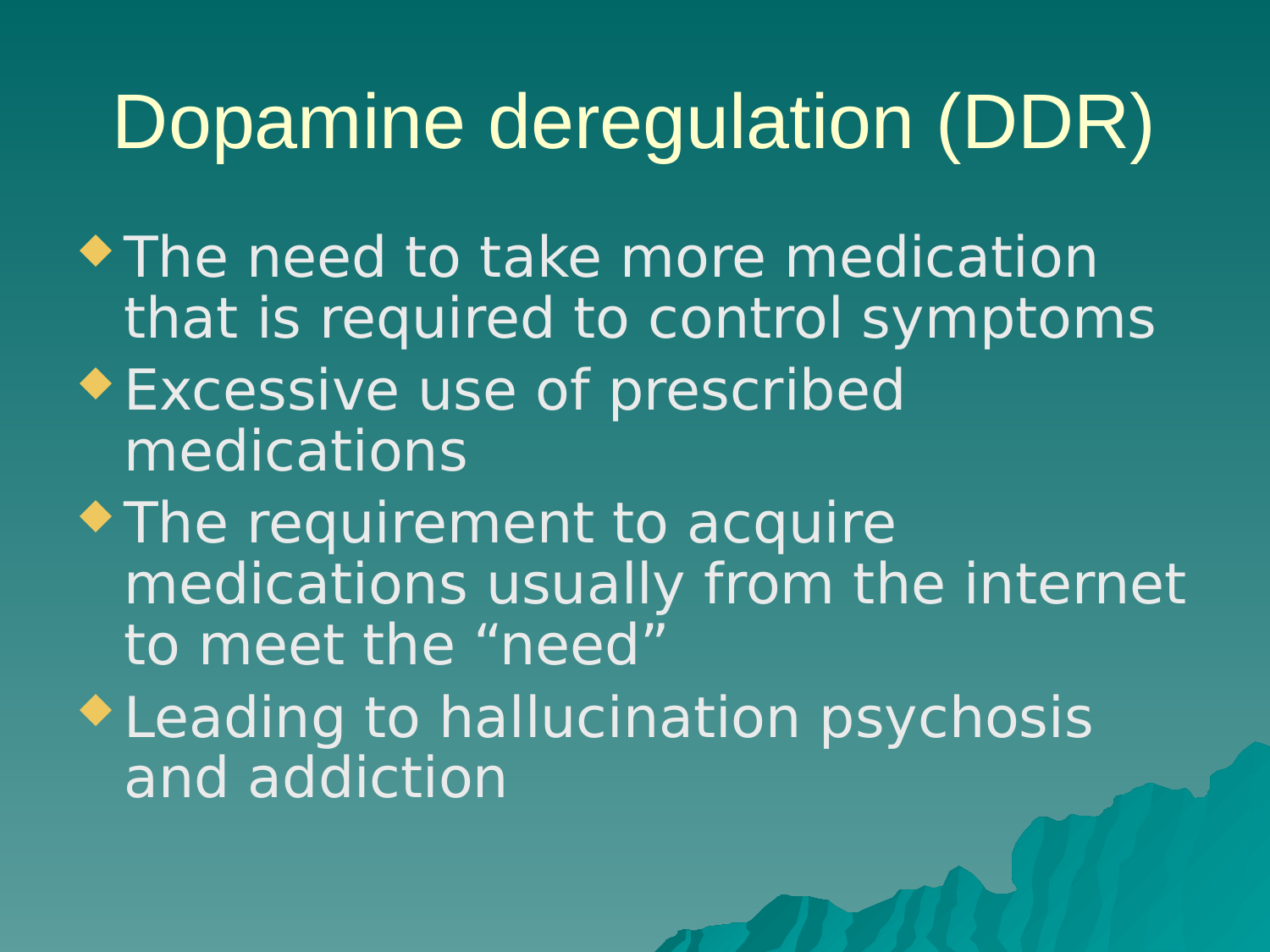

# Dopamine deregulation (DDR)
The need to take more medication that is required to control symptoms
Excessive use of prescribed medications
The requirement to acquire medications usually from the internet to meet the “need”
Leading to hallucination psychosis and addiction